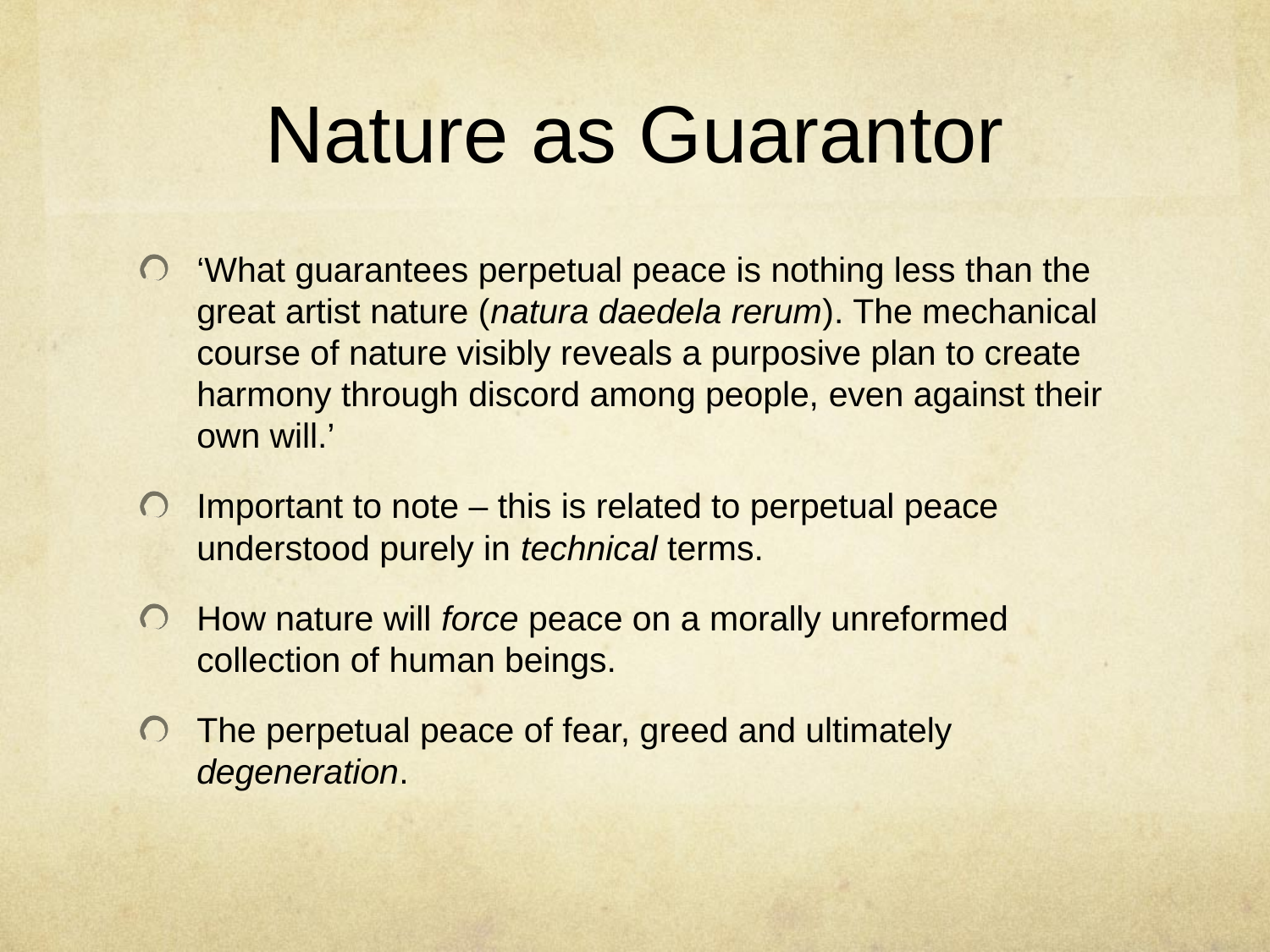

# Nature as Guarantor
‘What guarantees perpetual peace is nothing less than the great artist nature (natura daedela rerum). The mechanical course of nature visibly reveals a purposive plan to create harmony through discord among people, even against their own will.’
Important to note – this is related to perpetual peace understood purely in technical terms.
How nature will force peace on a morally unreformed collection of human beings.
The perpetual peace of fear, greed and ultimately degeneration.